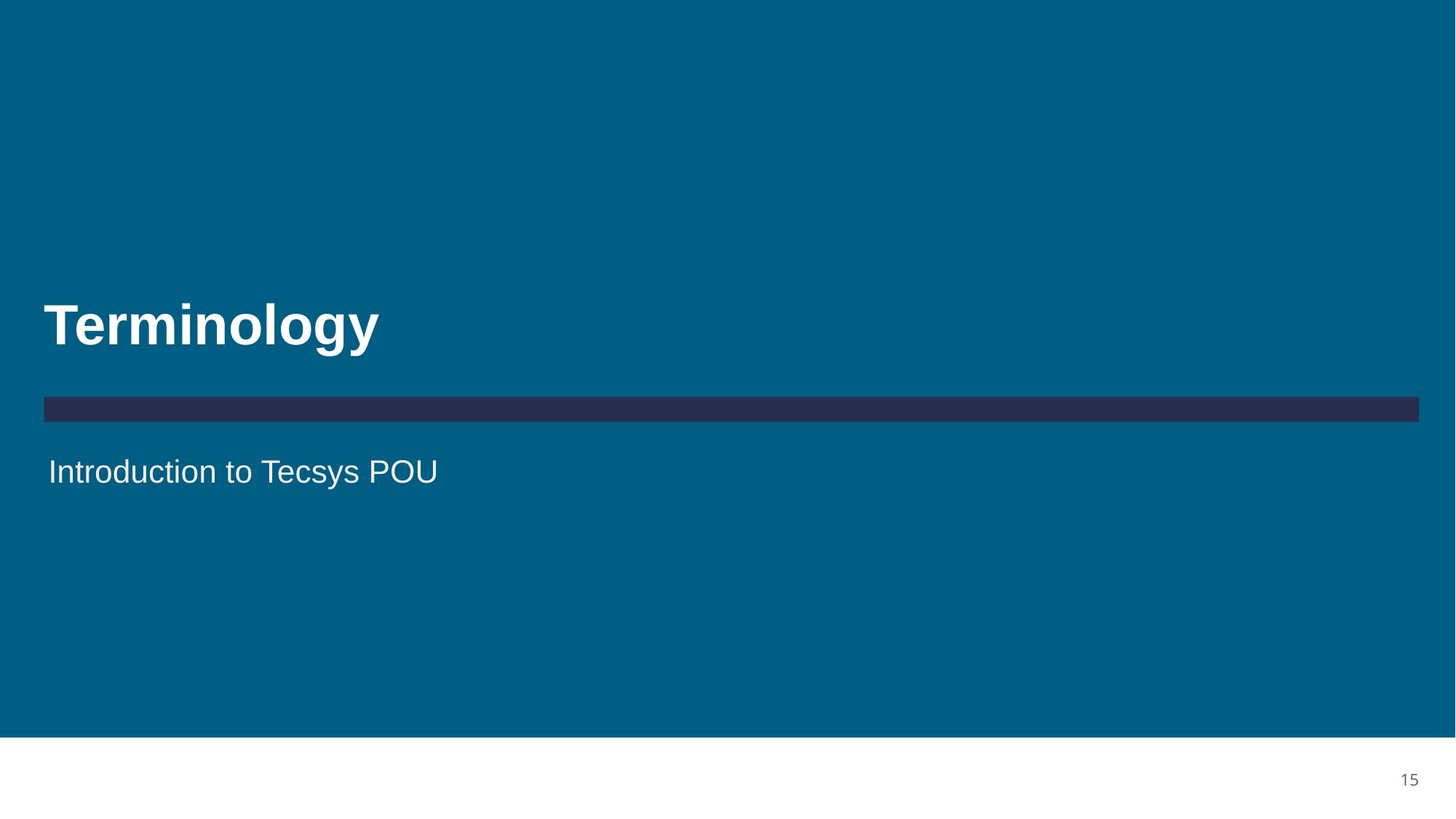

# Terminology
Introduction to Tecsys POU
15